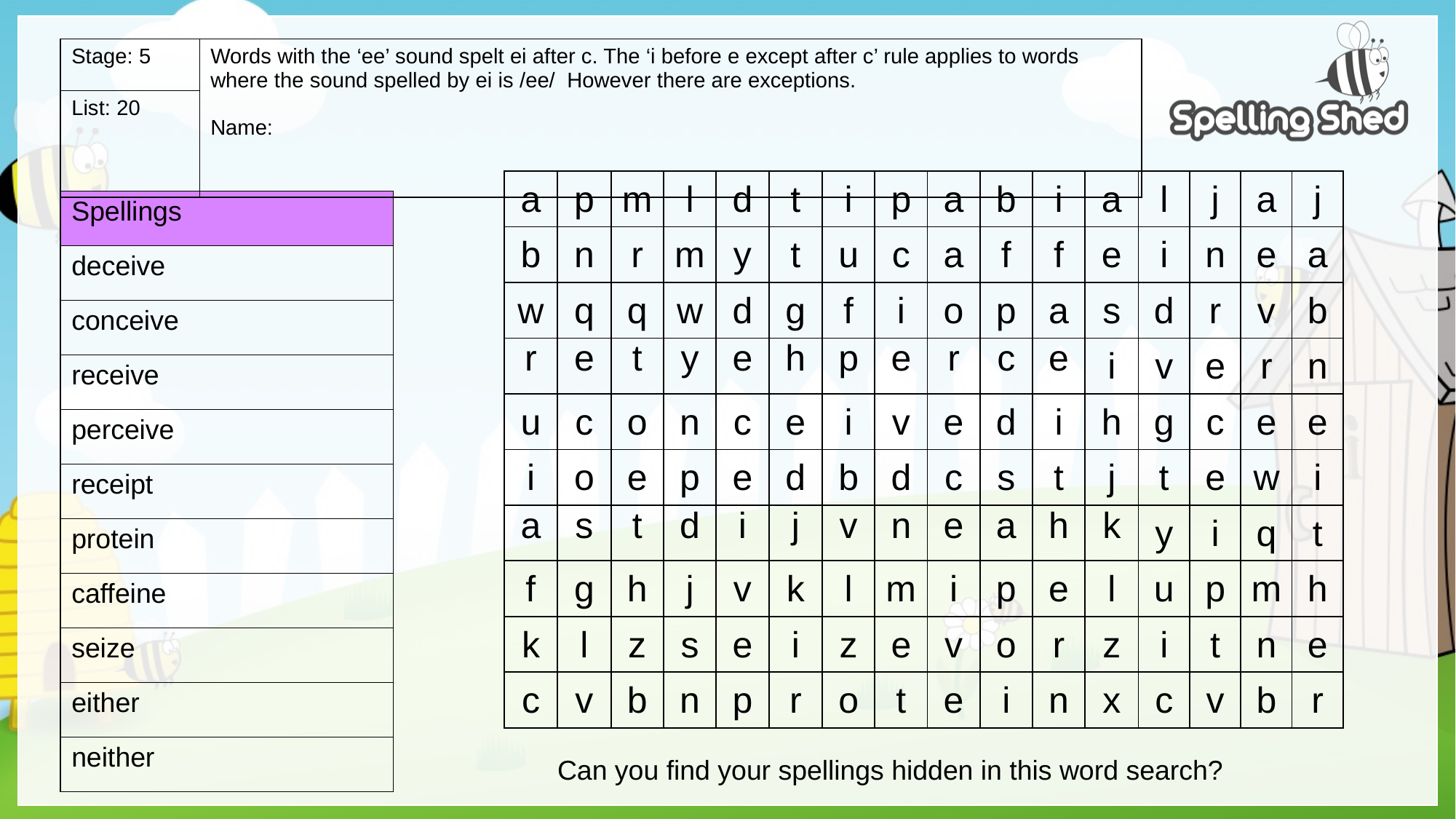

| Stage: 5 | Words with the ‘ee’ sound spelt ei after c. The ‘i before e except after c’ rule applies to words where the sound spelled by ei is /ee/ However there are exceptions. Name: |
| --- | --- |
| List: 20 |  |
| a | p | m | l | d | t | i | p | a | b | i | a | l | j | a | j |
| --- | --- | --- | --- | --- | --- | --- | --- | --- | --- | --- | --- | --- | --- | --- | --- |
| b | n | r | m | y | t | u | c | a | f | f | e | i | n | e | a |
| w | q | q | w | d | g | f | i | o | p | a | s | d | r | v | b |
| r | e | t | y | e | h | p | e | r | c | e | i | v | e | r | n |
| u | c | o | n | c | e | i | v | e | d | i | h | g | c | e | e |
| i | o | e | p | e | d | b | d | c | s | t | j | t | e | w | i |
| a | s | t | d | i | j | v | n | e | a | h | k | y | i | q | t |
| f | g | h | j | v | k | l | m | i | p | e | l | u | p | m | h |
| k | l | z | s | e | i | z | e | v | o | r | z | i | t | n | e |
| c | v | b | n | p | r | o | t | e | i | n | x | c | v | b | r |
| Spellings |
| --- |
| deceive |
| conceive |
| receive |
| perceive |
| receipt |
| protein |
| caffeine |
| seize |
| either |
| neither |
Can you find your spellings hidden in this word search?